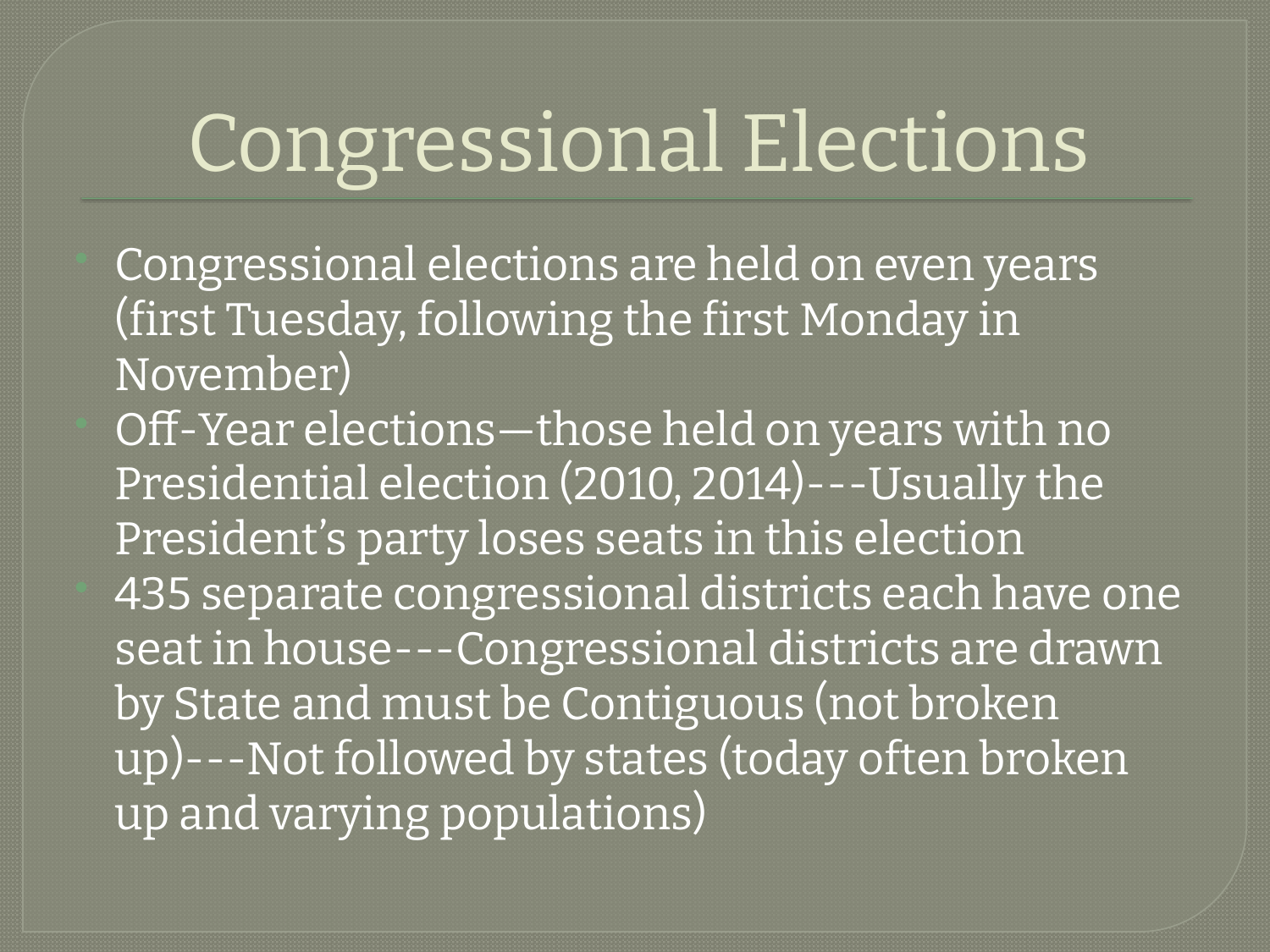

# Congressional Elections
Congressional elections are held on even years (first Tuesday, following the first Monday in November)
Off-Year elections—those held on years with no Presidential election (2010, 2014)---Usually the President’s party loses seats in this election
435 separate congressional districts each have one seat in house---Congressional districts are drawn by State and must be Contiguous (not broken up)---Not followed by states (today often broken up and varying populations)